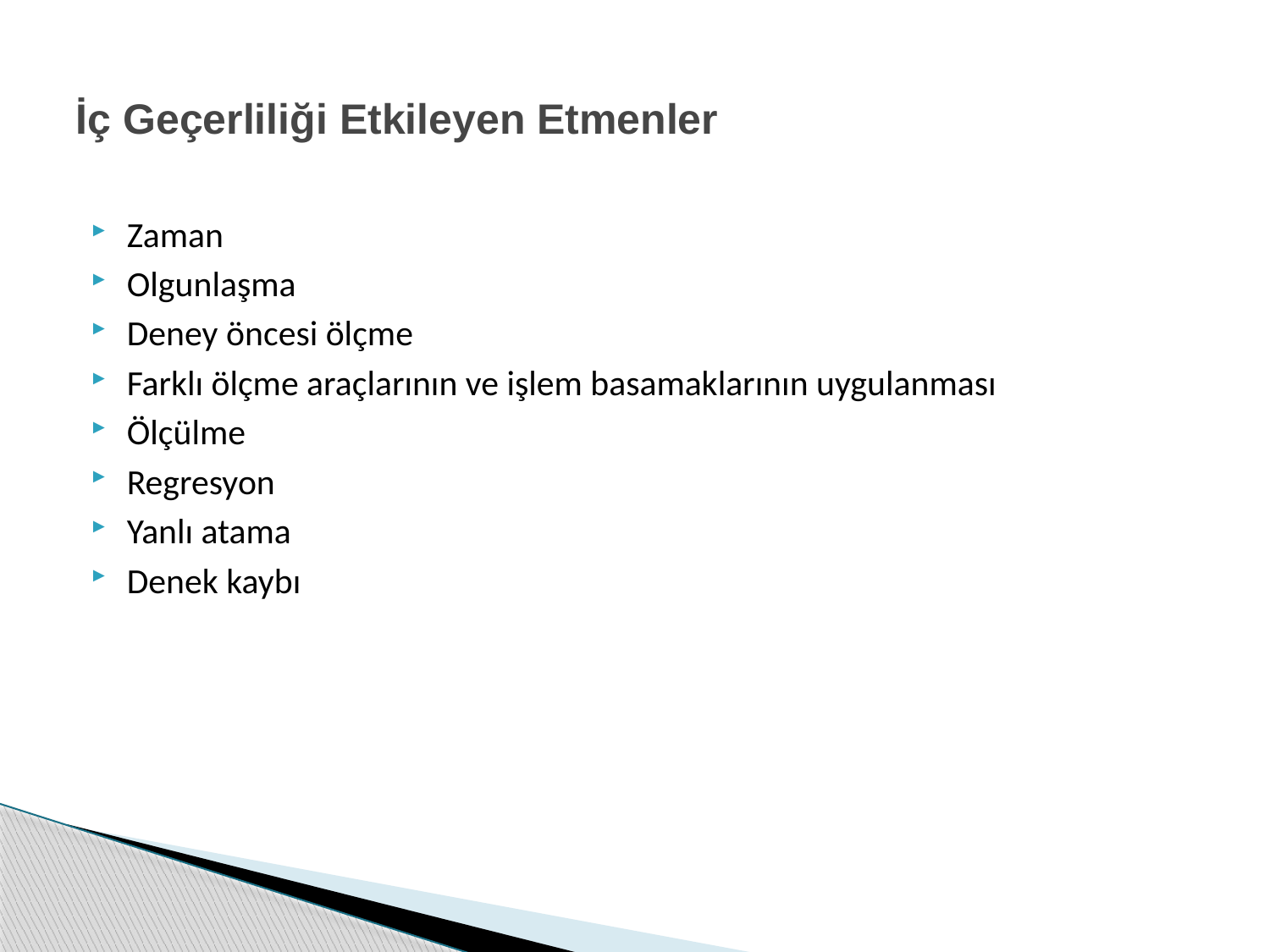

# İç Geçerliliği Etkileyen Etmenler
Zaman
Olgunlaşma
Deney öncesi ölçme
Farklı ölçme araçlarının ve işlem basamaklarının uygulanması
Ölçülme
Regresyon
Yanlı atama
Denek kaybı